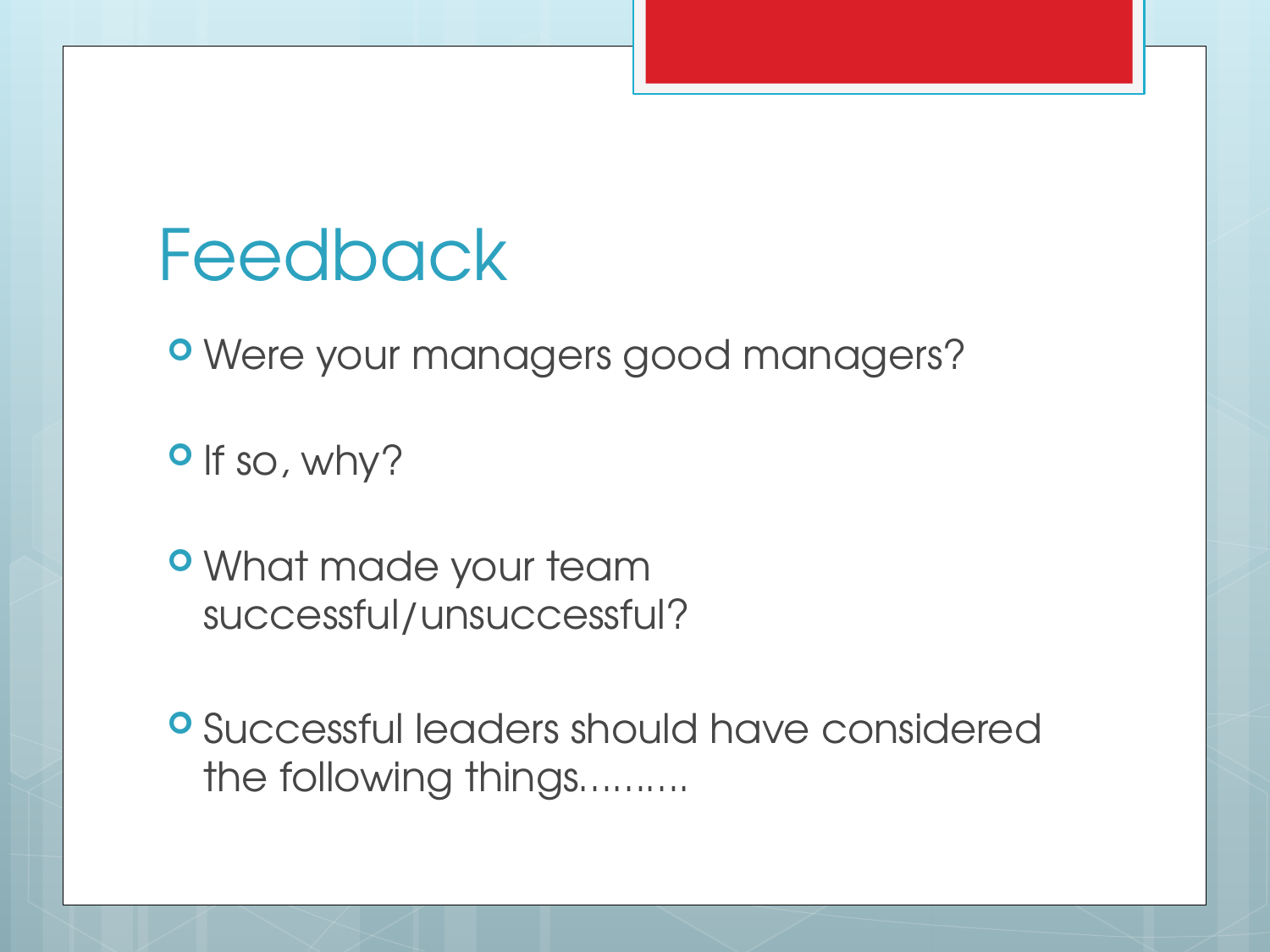

# Feedback
Were your managers good managers?
If so, why?
What made your team successful/unsuccessful?

Successful leaders should have considered the following things……….